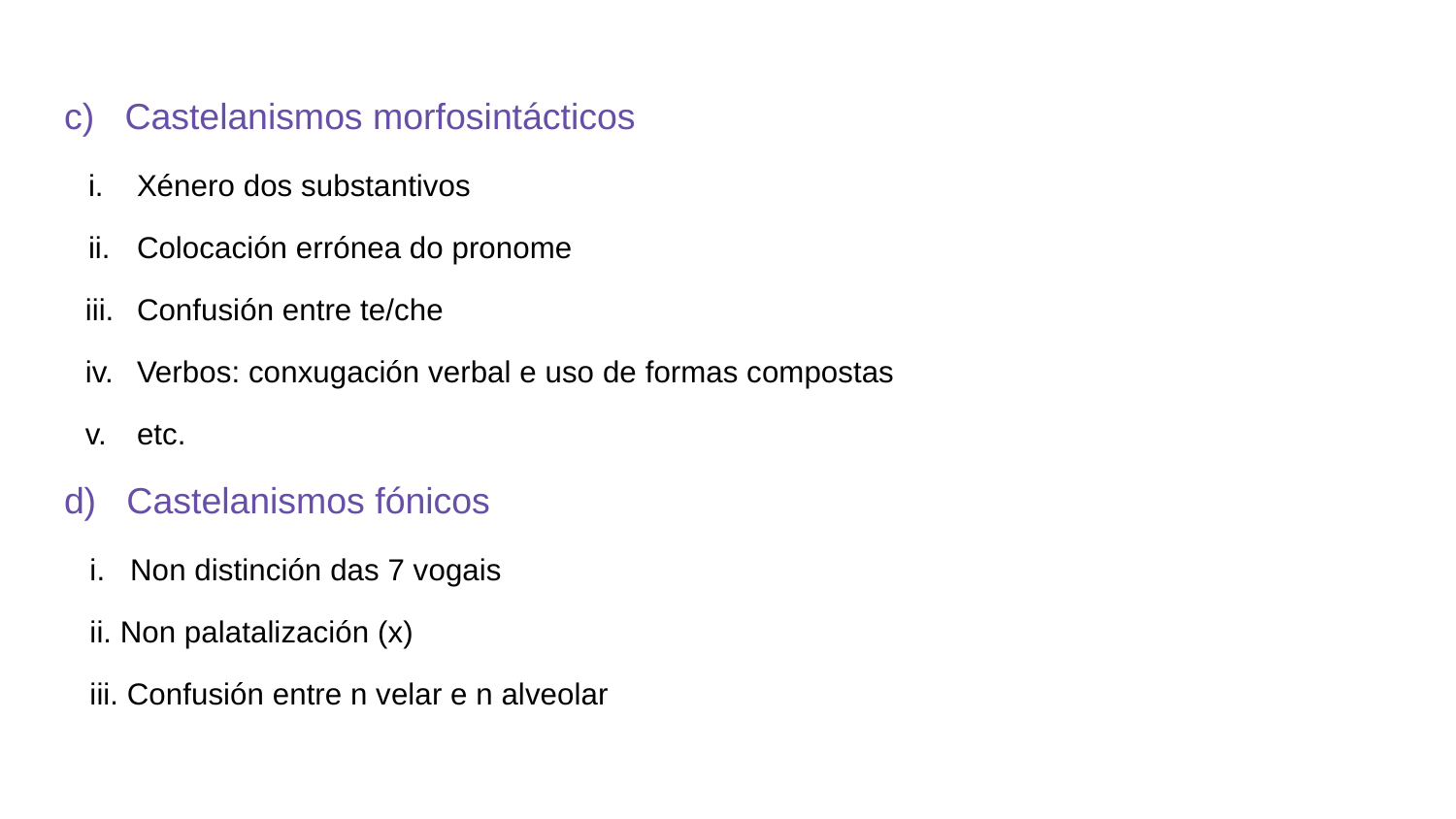

c)   Castelanismos morfosintácticos
Xénero dos substantivos
Colocación errónea do pronome
Confusión entre te/che
Verbos: conxugación verbal e uso de formas compostas
etc.
d)   Castelanismos fónicos
   i.   Non distinción das 7 vogais
   ii. Non palatalización (x)
   iii. Confusión entre n velar e n alveolar